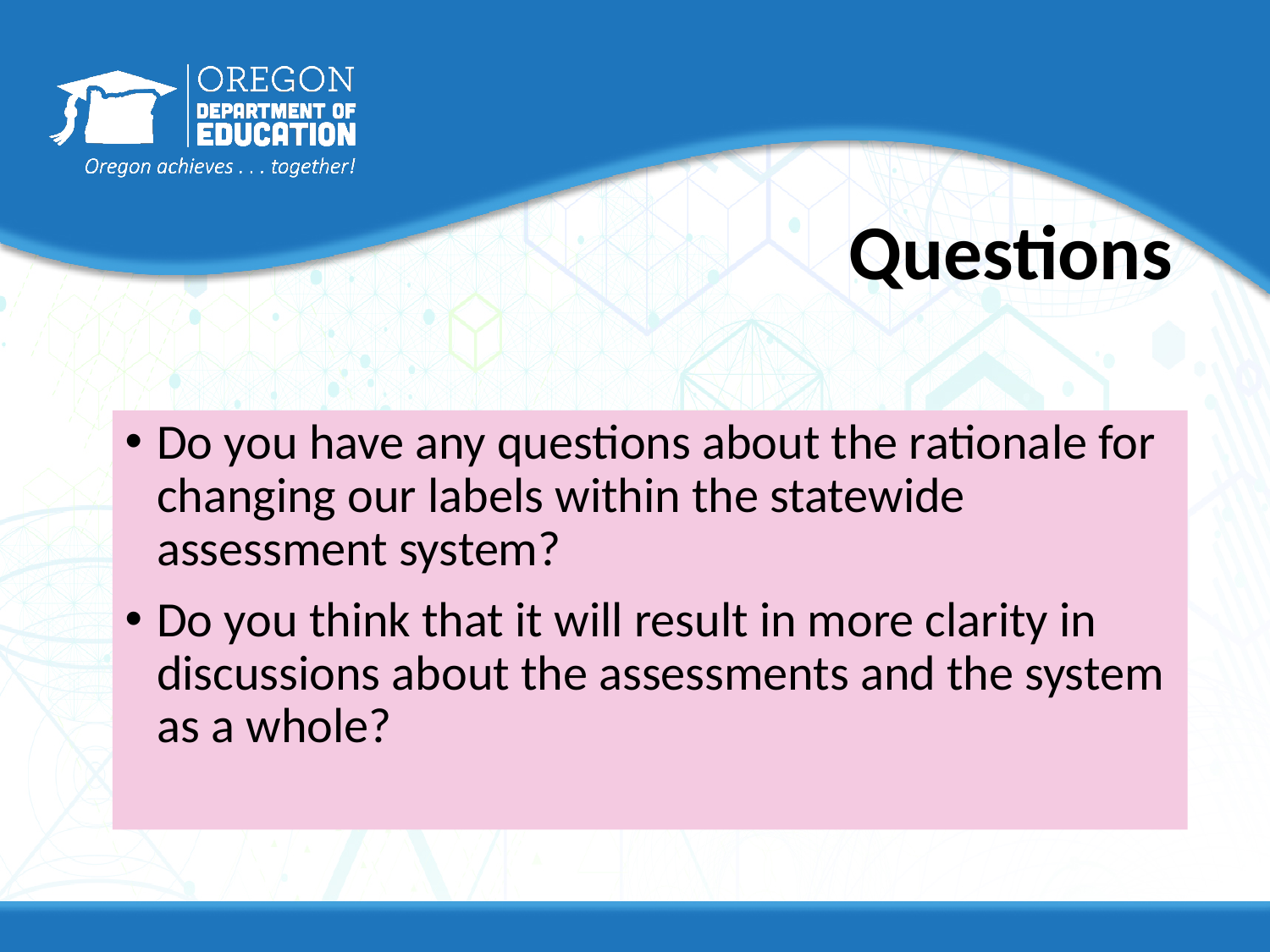

14
# Questions
Do you have any questions about the rationale for changing our labels within the statewide assessment system?
Do you think that it will result in more clarity in discussions about the assessments and the system as a whole?